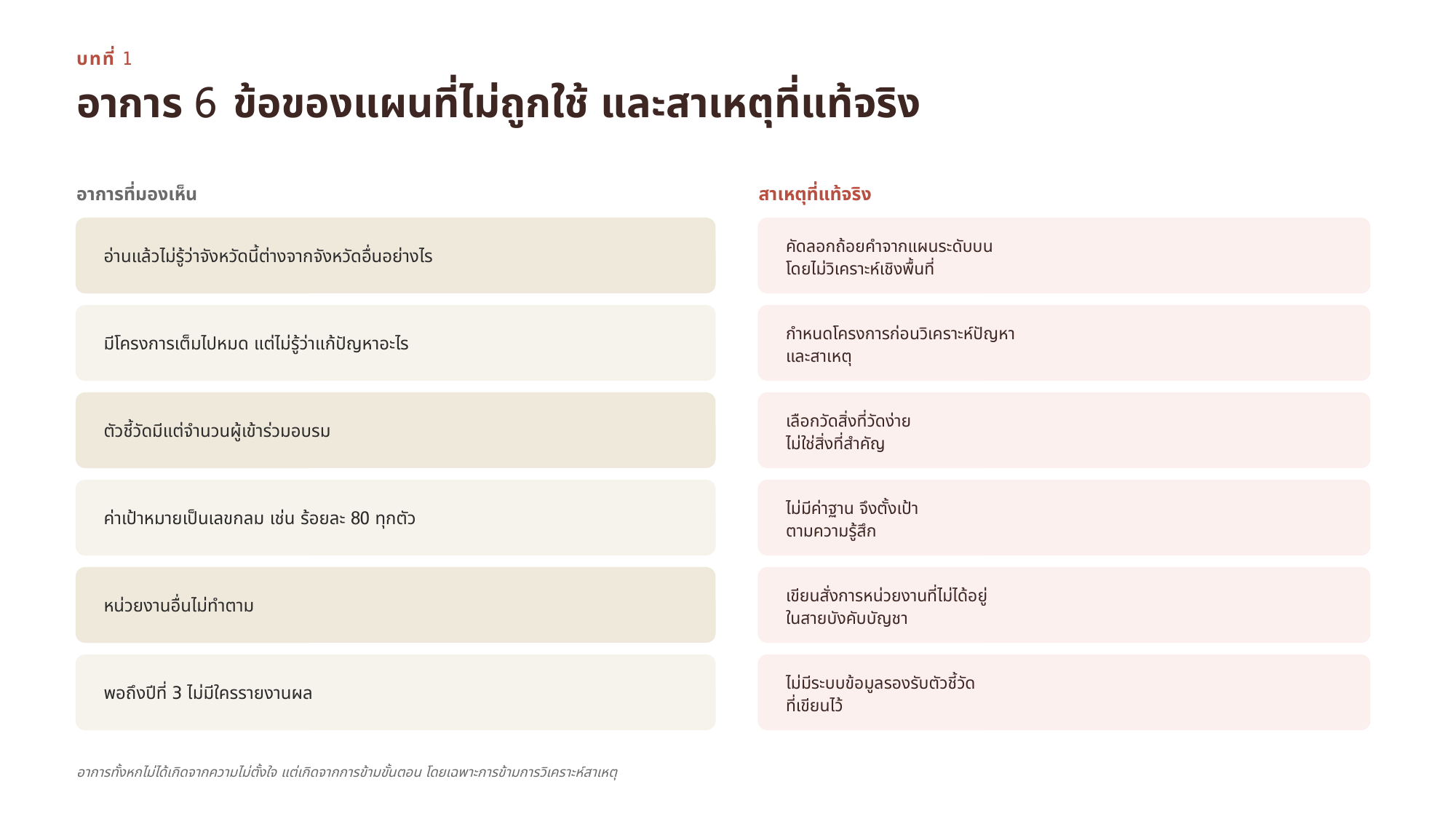

บทที่ 1
อาการ 6 ข้อของแผนที่ไม่ถูกใช้ และสาเหตุที่แท้จริง
อาการที่มองเห็น
สาเหตุที่แท้จริง

อ่านแล้วไม่รู้ว่าจังหวัดนี้ต่างจากจังหวัดอื่นอย่างไร

คัดลอกถ้อยคำจากแผนระดับบน
โดยไม่วิเคราะห์เชิงพื้นที่

มีโครงการเต็มไปหมด แต่ไม่รู้ว่าแก้ปัญหาอะไร

กำหนดโครงการก่อนวิเคราะห์ปัญหา
และสาเหตุ

ตัวชี้วัดมีแต่จำนวนผู้เข้าร่วมอบรม

เลือกวัดสิ่งที่วัดง่าย
ไม่ใช่สิ่งที่สำคัญ

ค่าเป้าหมายเป็นเลขกลม เช่น ร้อยละ 80 ทุกตัว

ไม่มีค่าฐาน จึงตั้งเป้า
ตามความรู้สึก

หน่วยงานอื่นไม่ทำตาม

เขียนสั่งการหน่วยงานที่ไม่ได้อยู่
ในสายบังคับบัญชา

พอถึงปีที่ 3 ไม่มีใครรายงานผล

ไม่มีระบบข้อมูลรองรับตัวชี้วัด
ที่เขียนไว้
อาการทั้งหกไม่ได้เกิดจากความไม่ตั้งใจ แต่เกิดจากการข้ามขั้นตอน โดยเฉพาะการข้ามการวิเคราะห์สาเหตุ